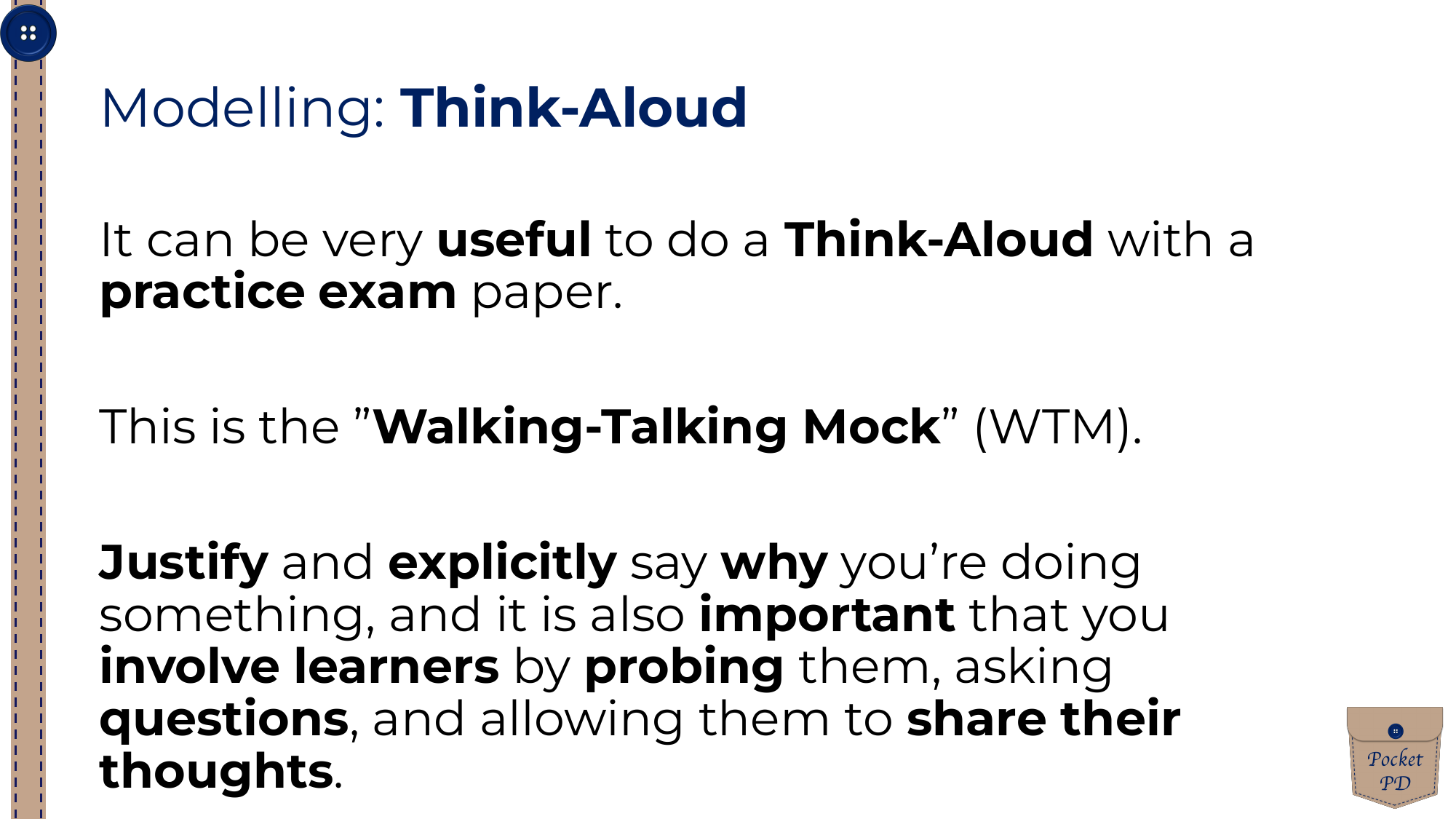

Modelling: Think-Aloud
It can be very useful to do a Think-Aloud with a practice exam paper.

This is the ”Walking-Talking Mock” (WTM).

Justify and explicitly say why you’re doing something, and it is also important that you involve learners by probing them, asking questions, and allowing them to share their thoughts.